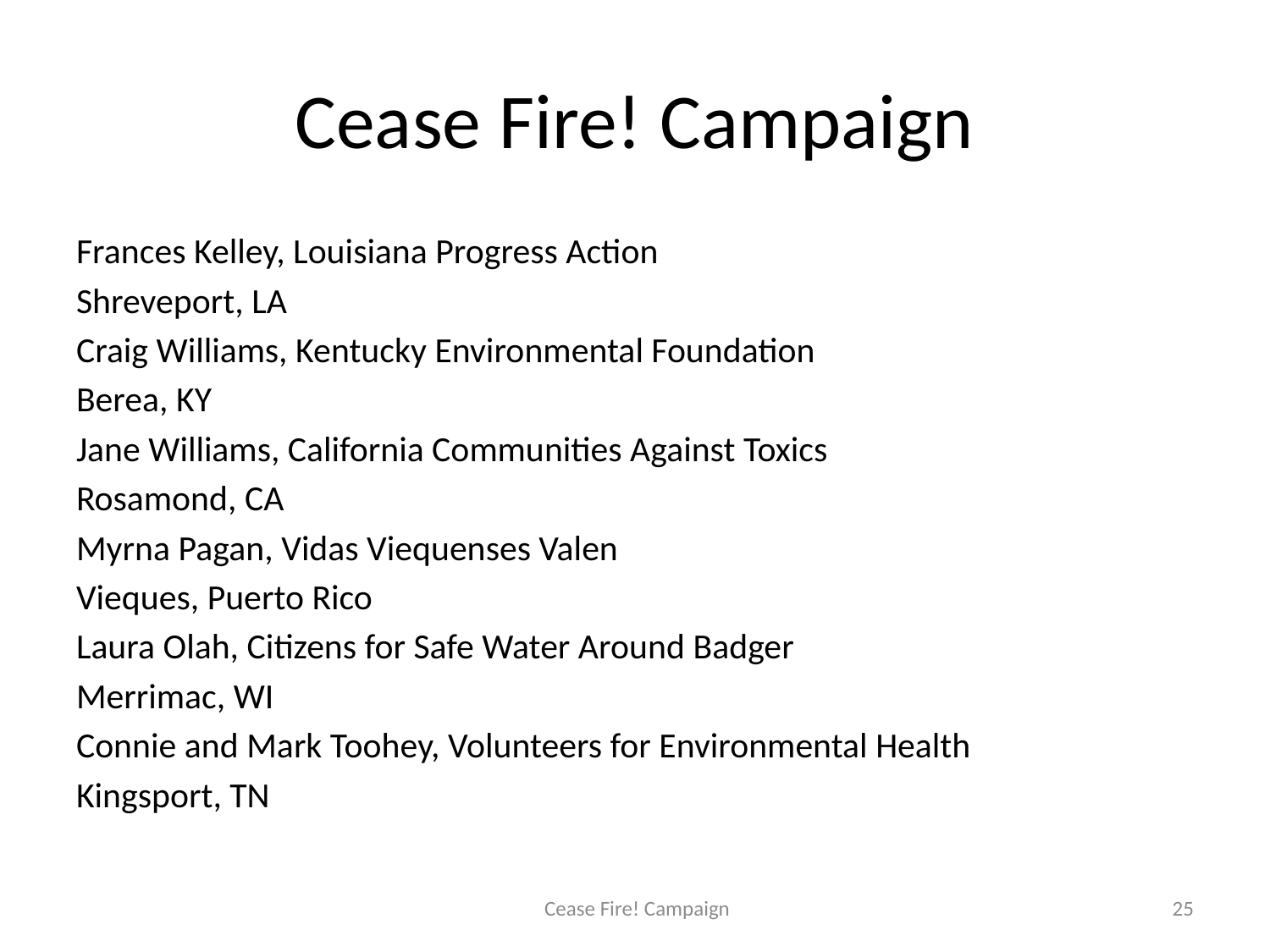

# Cease Fire! Campaign
Frances Kelley, Louisiana Progress Action
Shreveport, LA
Craig Williams, Kentucky Environmental Foundation
Berea, KY
Jane Williams, California Communities Against Toxics
Rosamond, CA
Myrna Pagan, Vidas Viequenses Valen
Vieques, Puerto Rico
Laura Olah, Citizens for Safe Water Around Badger
Merrimac, WI
Connie and Mark Toohey, Volunteers for Environmental Health
Kingsport, TN
 Cease Fire! Campaign
25